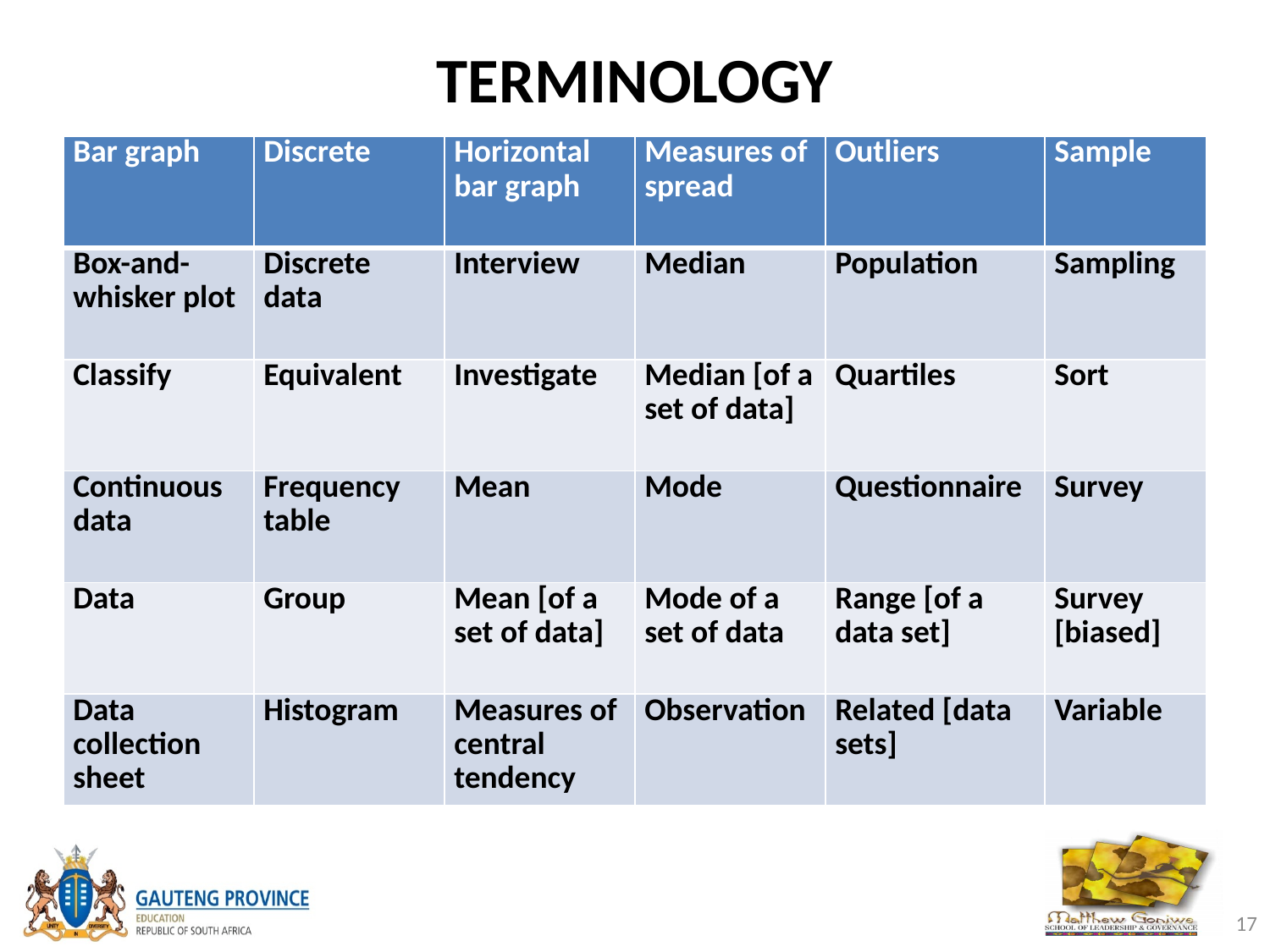

# TERMINOLOGY
| Bar graph | Discrete | Horizontal bar graph | Measures of spread | Outliers | Sample |
| --- | --- | --- | --- | --- | --- |
| Box-and-whisker plot | Discrete data | Interview | Median | Population | Sampling |
| Classify | Equivalent | Investigate | Median [of a set of data] | Quartiles | Sort |
| Continuous data | Frequency table | Mean | Mode | Questionnaire | Survey |
| Data | Group | Mean [of a set of data] | Mode of a set of data | Range [of a data set] | Survey [biased] |
| Data collection sheet | Histogram | Measures of central tendency | Observation | Related [data sets] | Variable |
17